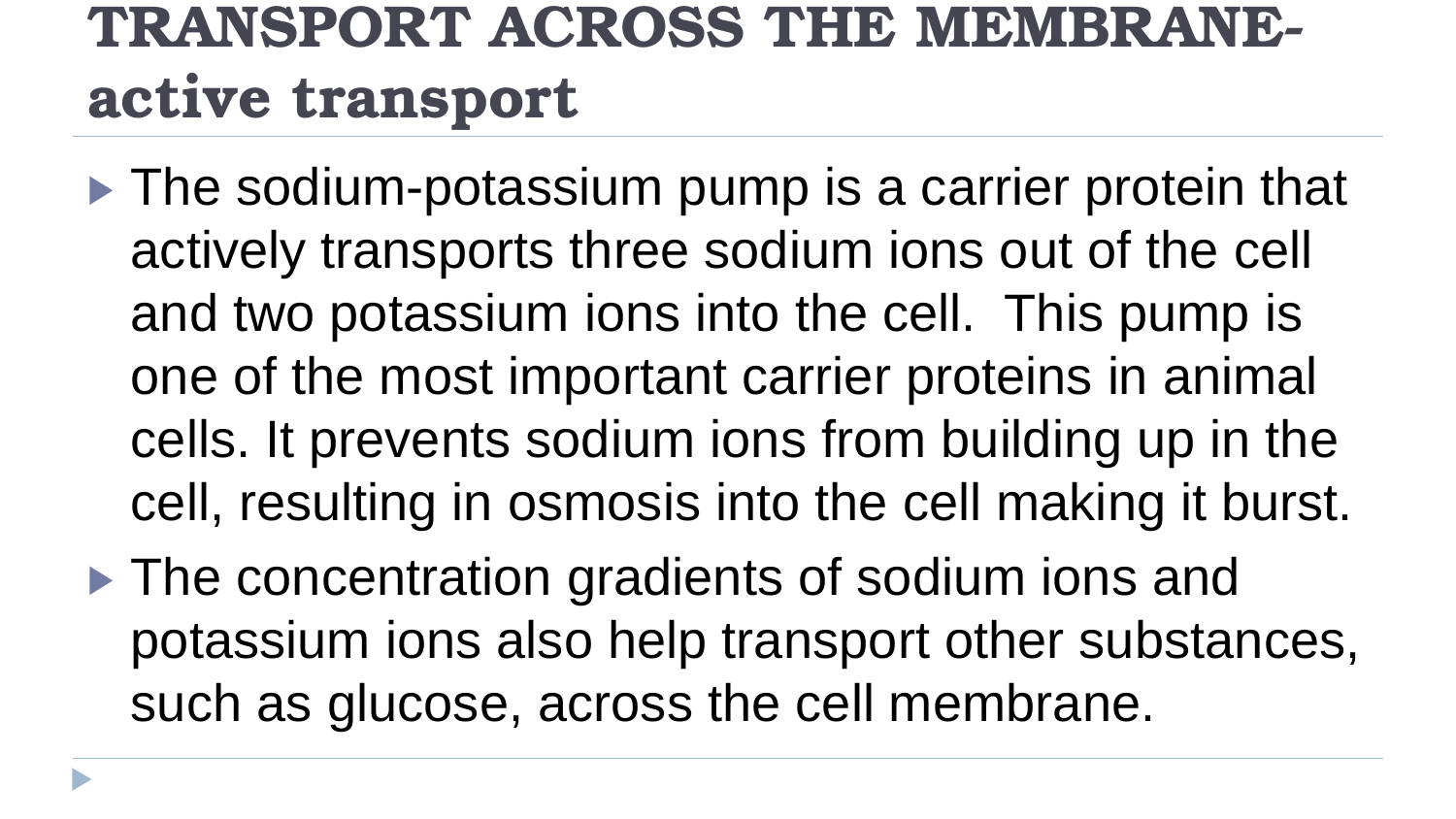

# TRANSPORT ACROSS THE MEMBRANE- active transport
The sodium-potassium pump is a carrier protein that actively transports three sodium ions out of the cell and two potassium ions into the cell.  This pump is one of the most important carrier proteins in animal cells. It prevents sodium ions from building up in the cell, resulting in osmosis into the cell making it burst.
The concentration gradients of sodium ions and potassium ions also help transport other substances, such as glucose, across the cell membrane.